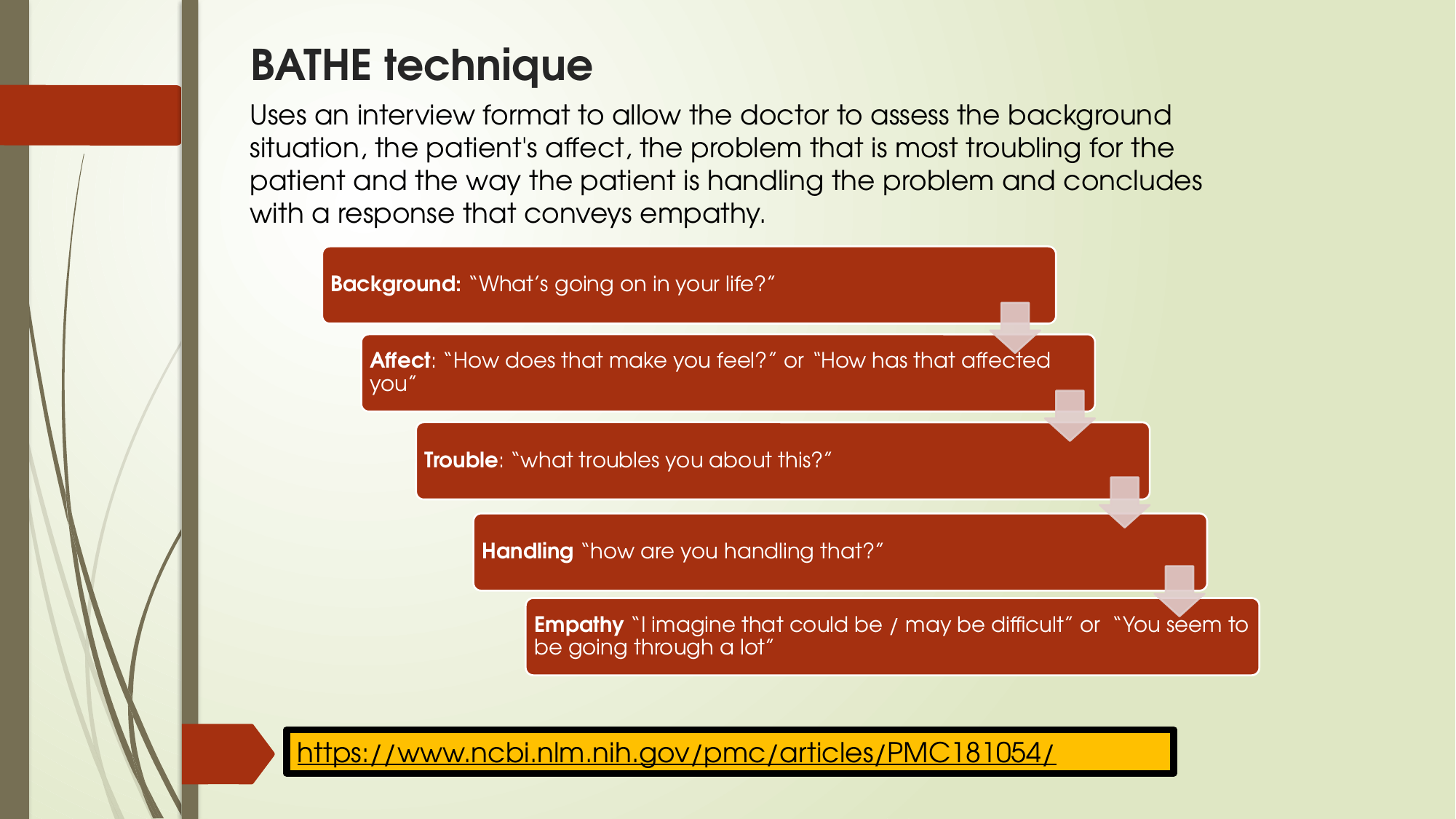

BATHE technique

Uses an interview format to allow the doctor to assess the background situation, the patient's affect, the problem that is most troubling for the patient and the way the patient is handling the problem and concludes with a response that conveys empathy.

Background: “What’s going on in your life?”
Affect: “How does that make you feel?” or “How has that affected you”
Trouble: “what troubles you about this?”
Handling “how are you handling that?”
Empathy “I imagine that could be / may be difficult” or  “You seem to be going through a lot”

https://www.ncbi.nlm.nih.gov/pmc/articles/PMC181054/